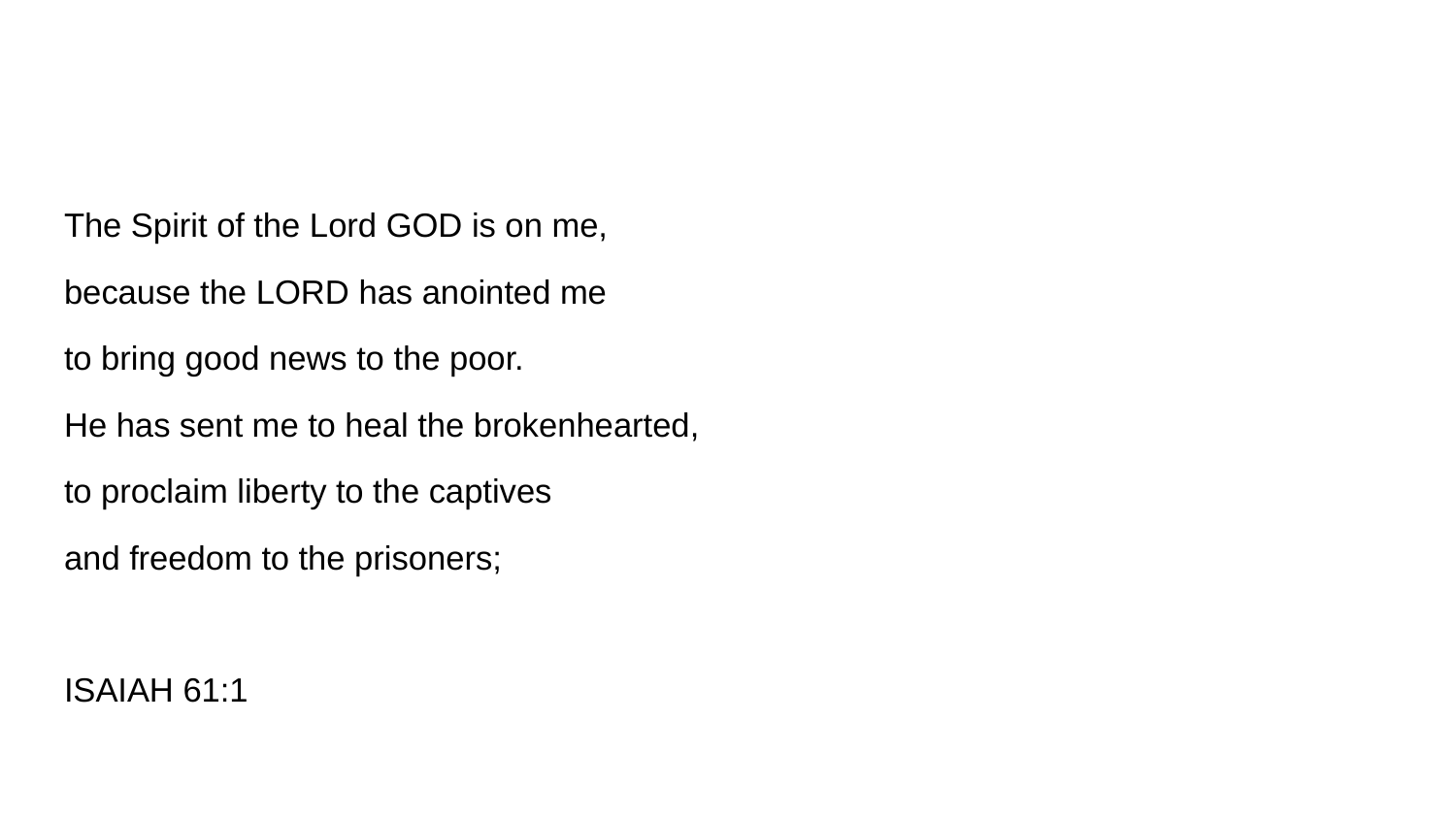

#
The Spirit of the Lord GOD is on me,
because the LORD has anointed me
to bring good news to the poor.
He has sent me to heal the brokenhearted,
to proclaim liberty to the captives
and freedom to the prisoners;

ISAIAH 61:1